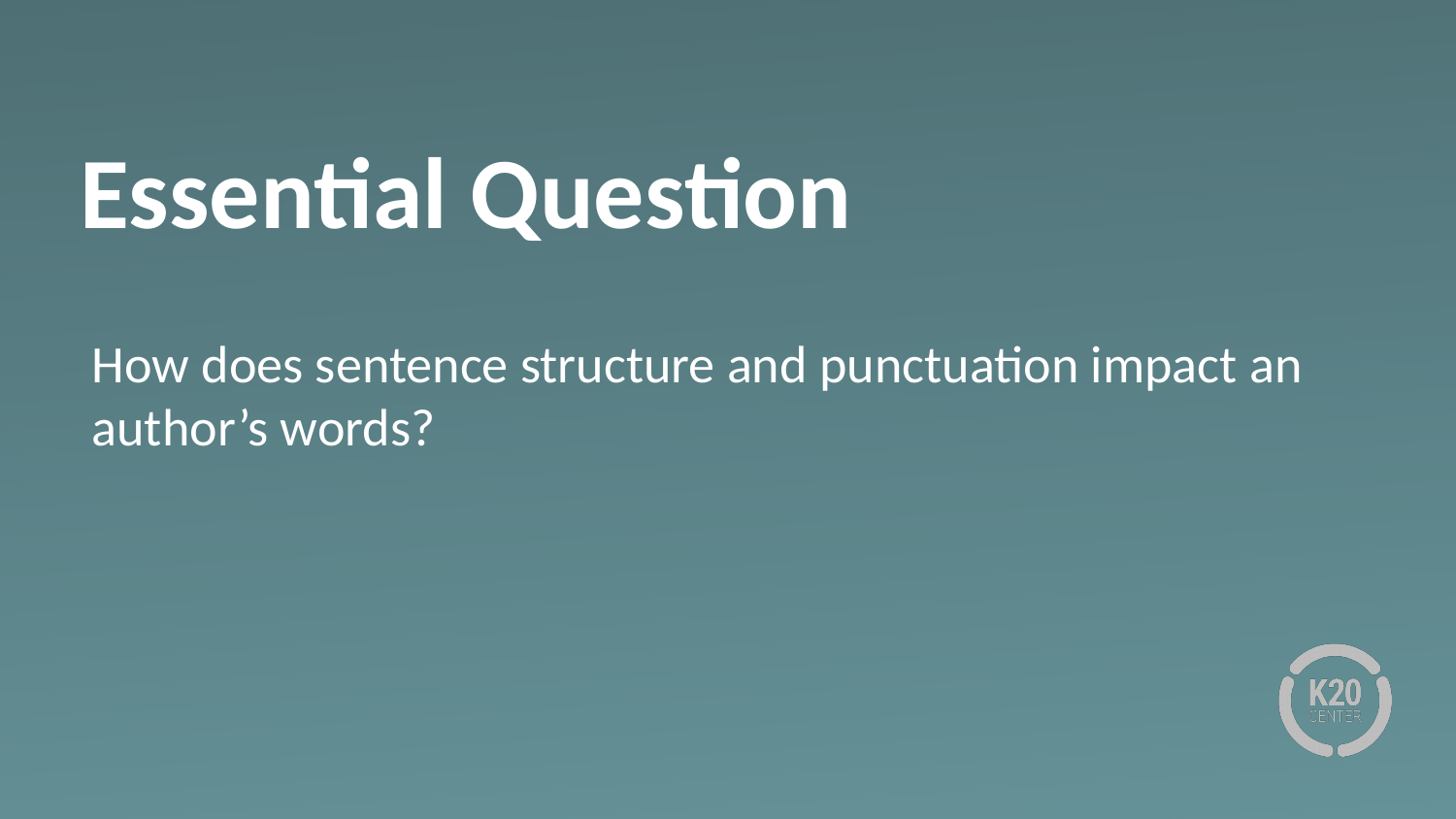

# Essential Question
How does sentence structure and punctuation impact an author’s words?